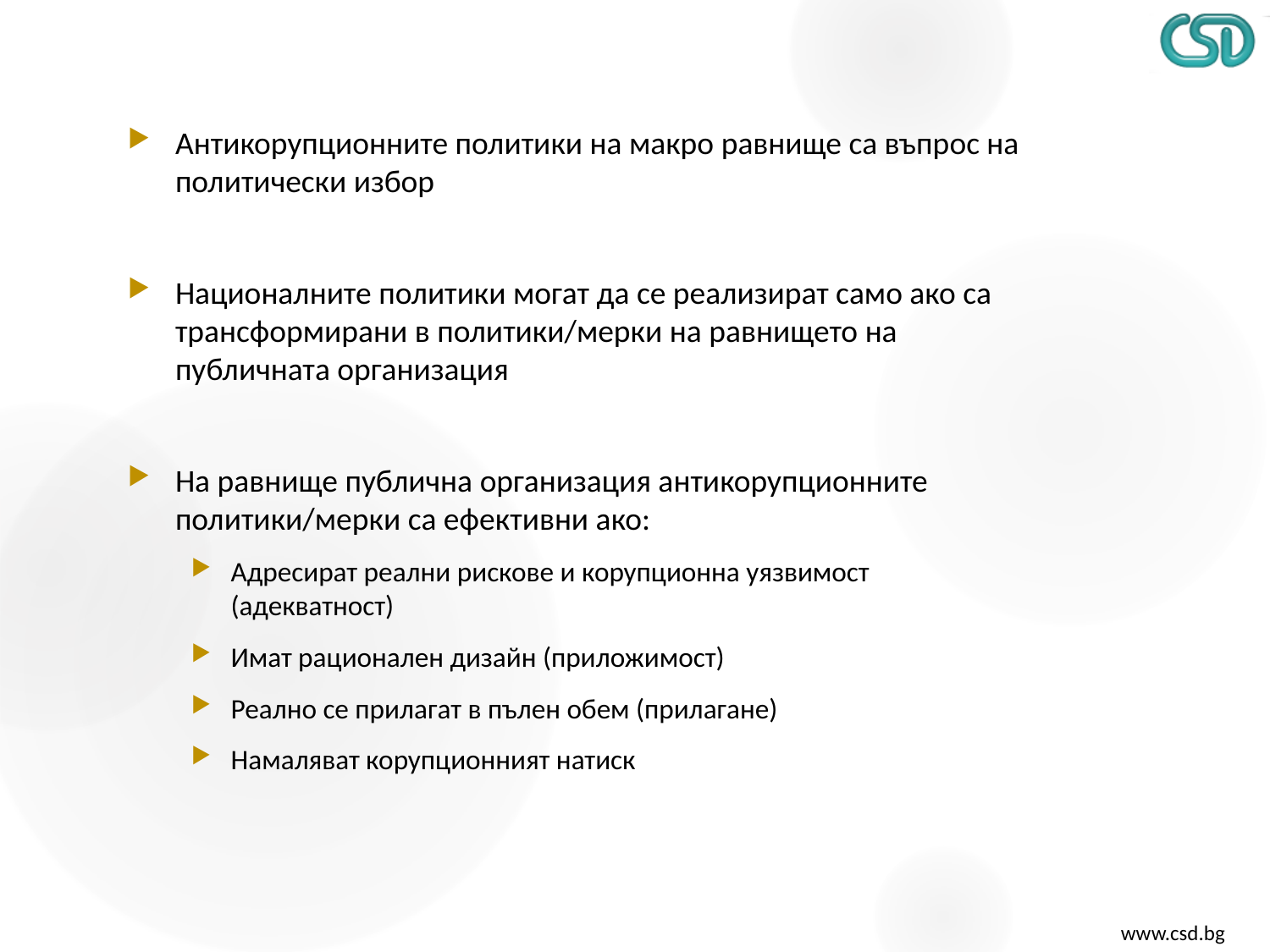

Антикорупционните политики на макро равнище са въпрос на политически избор

Националните политики могат да се реализират само ако са трансформирани в политики/мерки на равнището на публичната организация

На равнище публична организация антикорупционните политики/мерки са ефективни ако:
Адресират реални рискове и корупционна уязвимост (адекватност)
Имат рационален дизайн (приложимост)
Реално се прилагат в пълен обем (прилагане)
Намаляват корупционният натиск